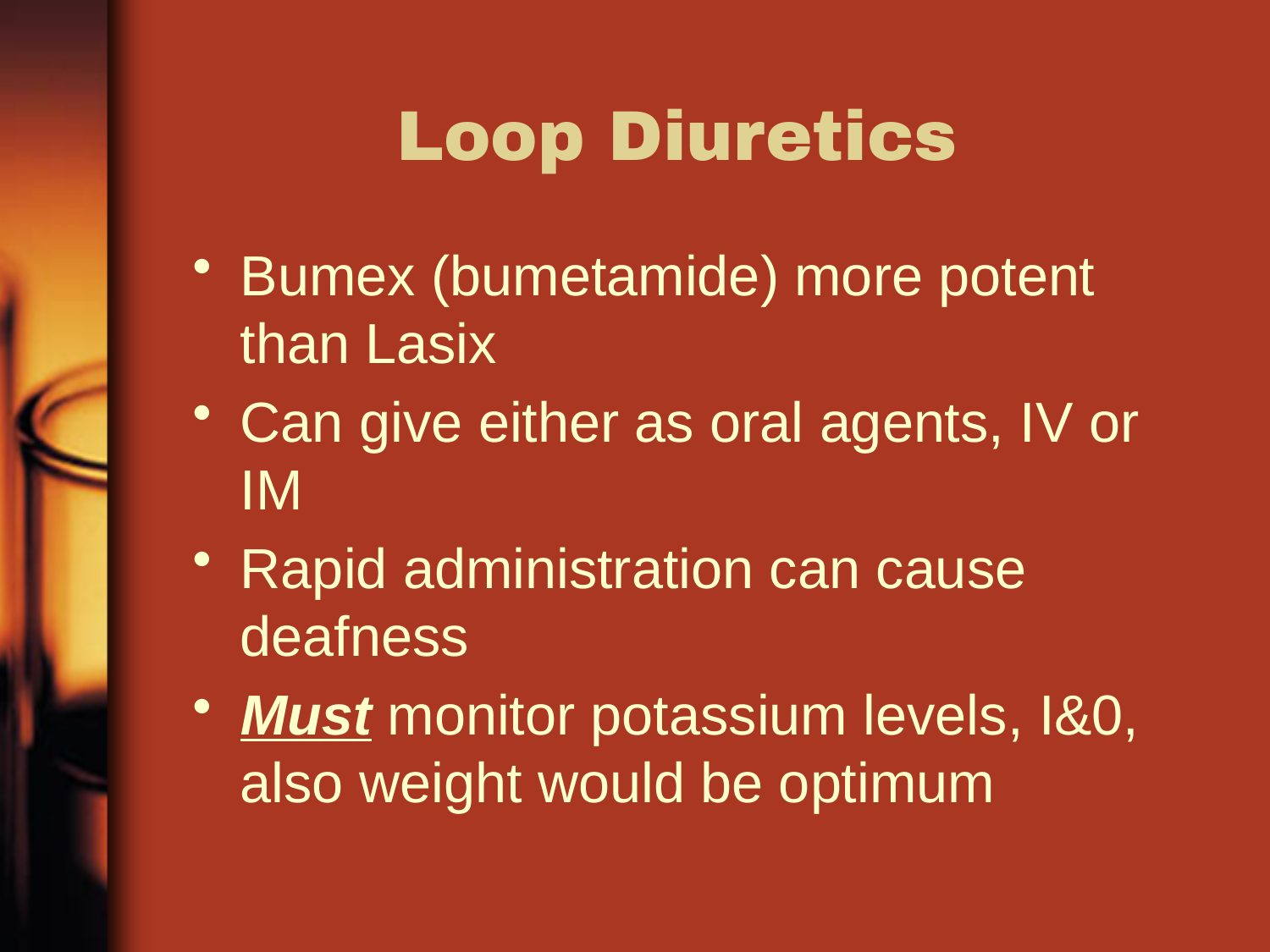

# Loop Diuretics
Bumex (bumetamide) more potent than Lasix
Can give either as oral agents, IV or IM
Rapid administration can cause deafness
Must monitor potassium levels, I&0, also weight would be optimum